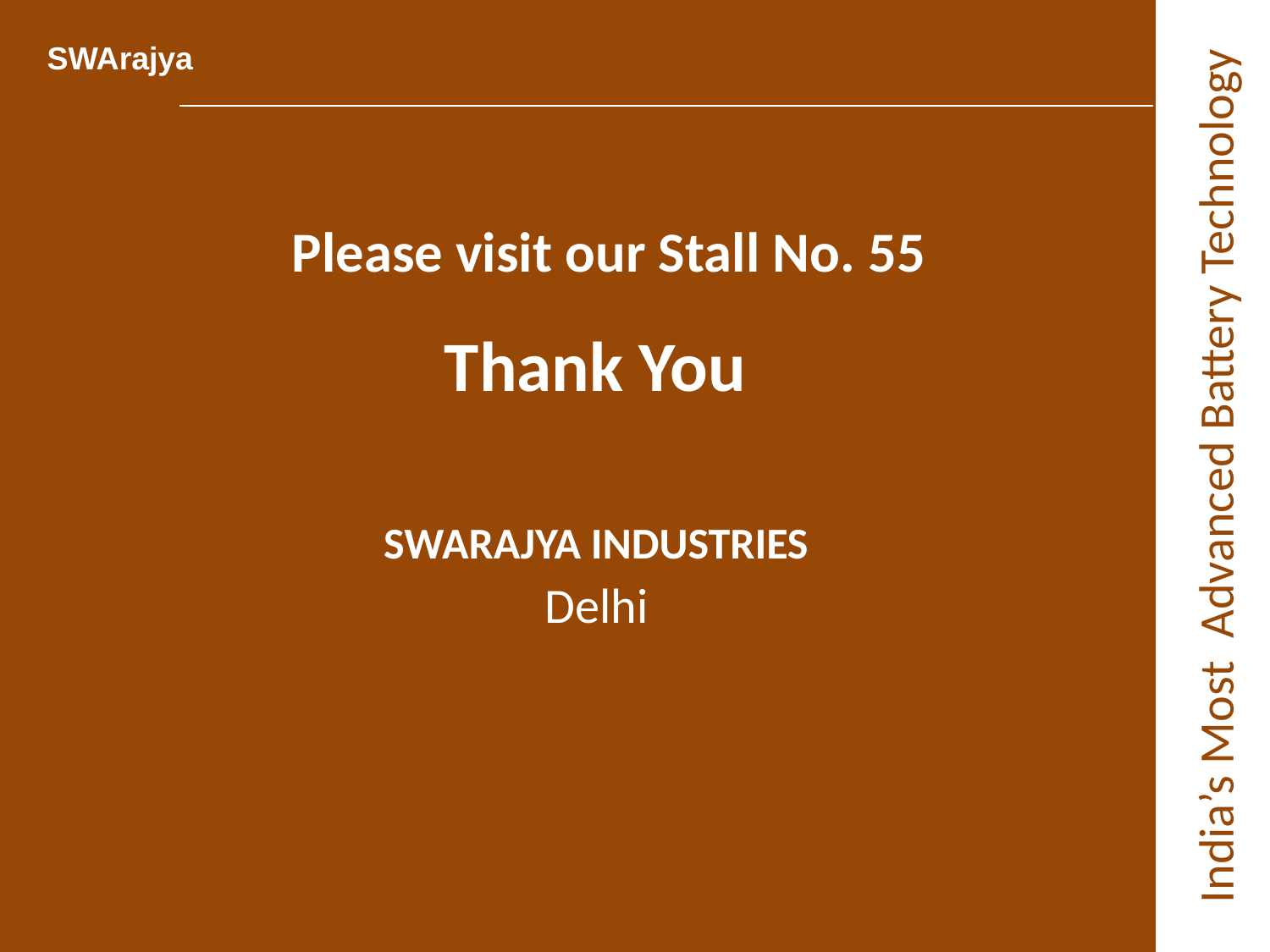

SWArajya
Please visit our Stall No. 55

Thank You
# India’s Most  Advanced Battery Technology

SWARAJYA INDUSTRIES
Delhi